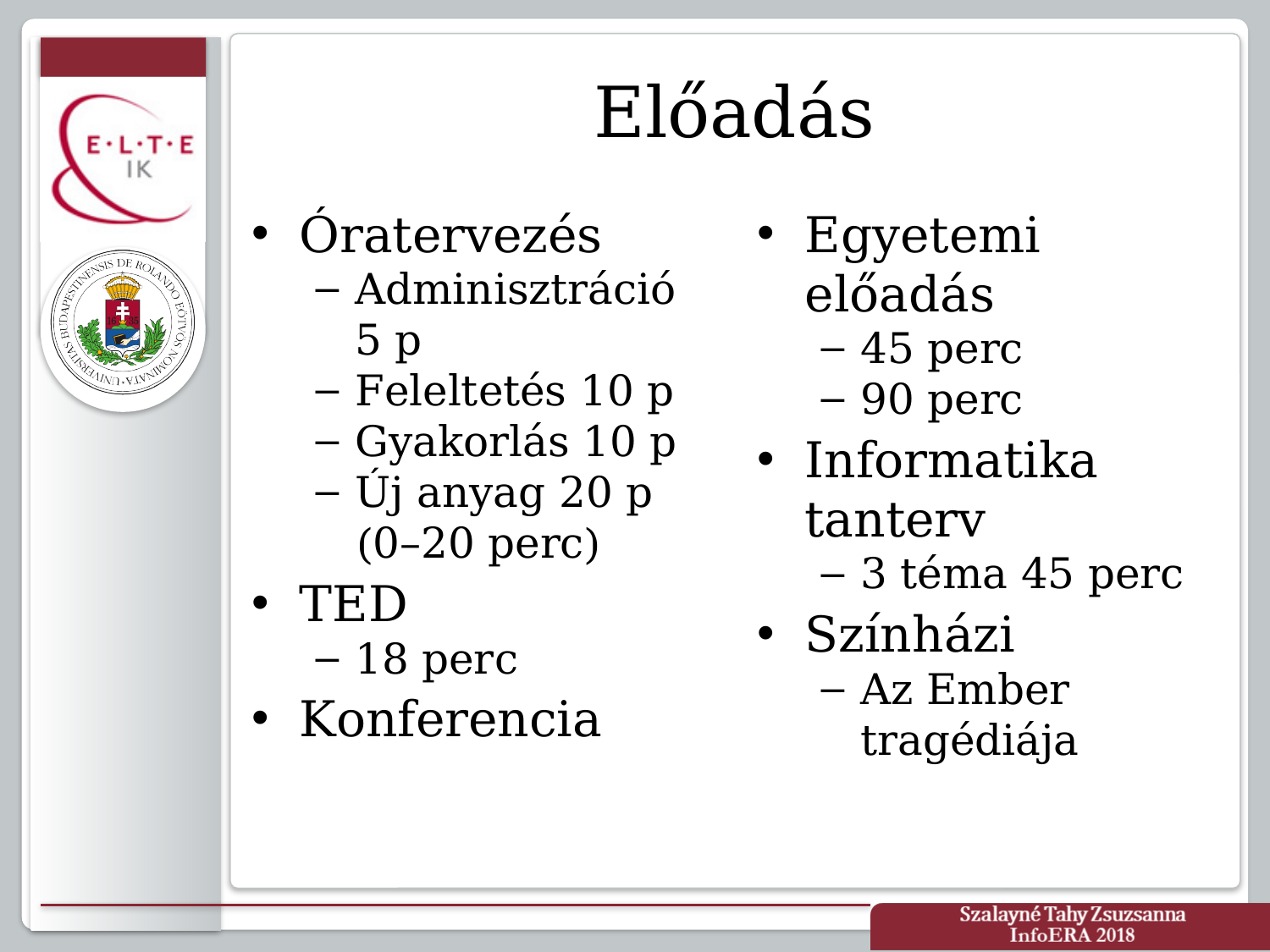

# Előadás
Óratervezés
Adminisztráció 5 p
Feleltetés 10 p
Gyakorlás 10 p
Új anyag 20 p
(0–20 perc)
TED
18 perc
Konferencia
Egyetemi előadás
45 perc
90 perc
Informatika tanterv
3 téma 45 perc
Színházi
Az Ember tragédiája